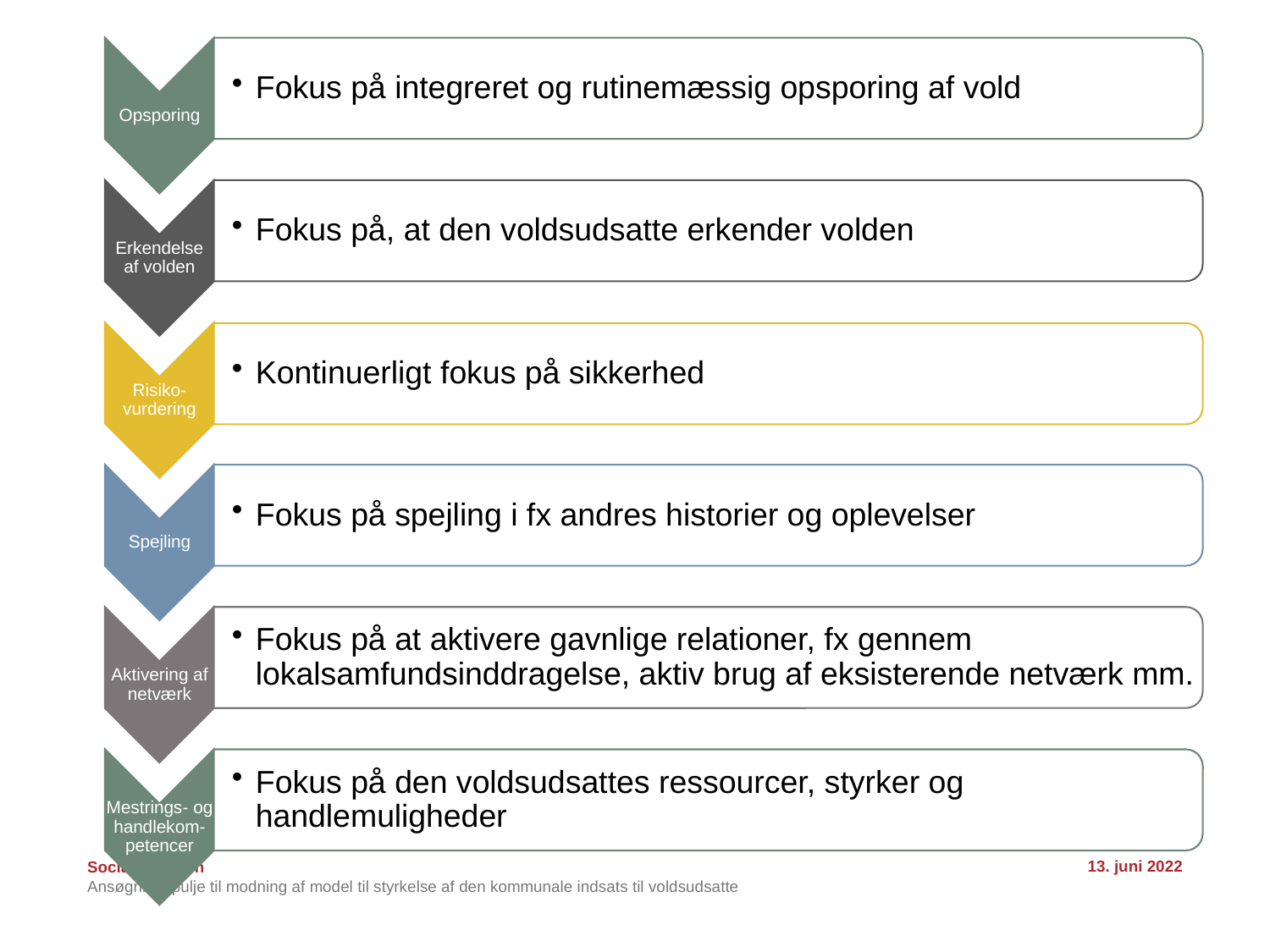

Opsporing
Fokus på integreret og rutinemæssig opsporing af vold
Erkendelse af volden
Fokus på, at den voldsudsatte erkender volden
Risiko-vurdering
Kontinuerligt fokus på sikkerhed
Spejling
Fokus på spejling i fx andres historier og oplevelser
Aktivering af netværk
Fokus på at aktivere gavnlige relationer, fx gennem lokalsamfundsinddragelse, aktiv brug af eksisterende netværk mm.
Mestrings- og handlekom-petencer
Fokus på den voldsudsattes ressourcer, styrker og handlemuligheder
13. juni 2022
Ansøgningspulje til modning af model til styrkelse af den kommunale indsats til voldsudsatte
11